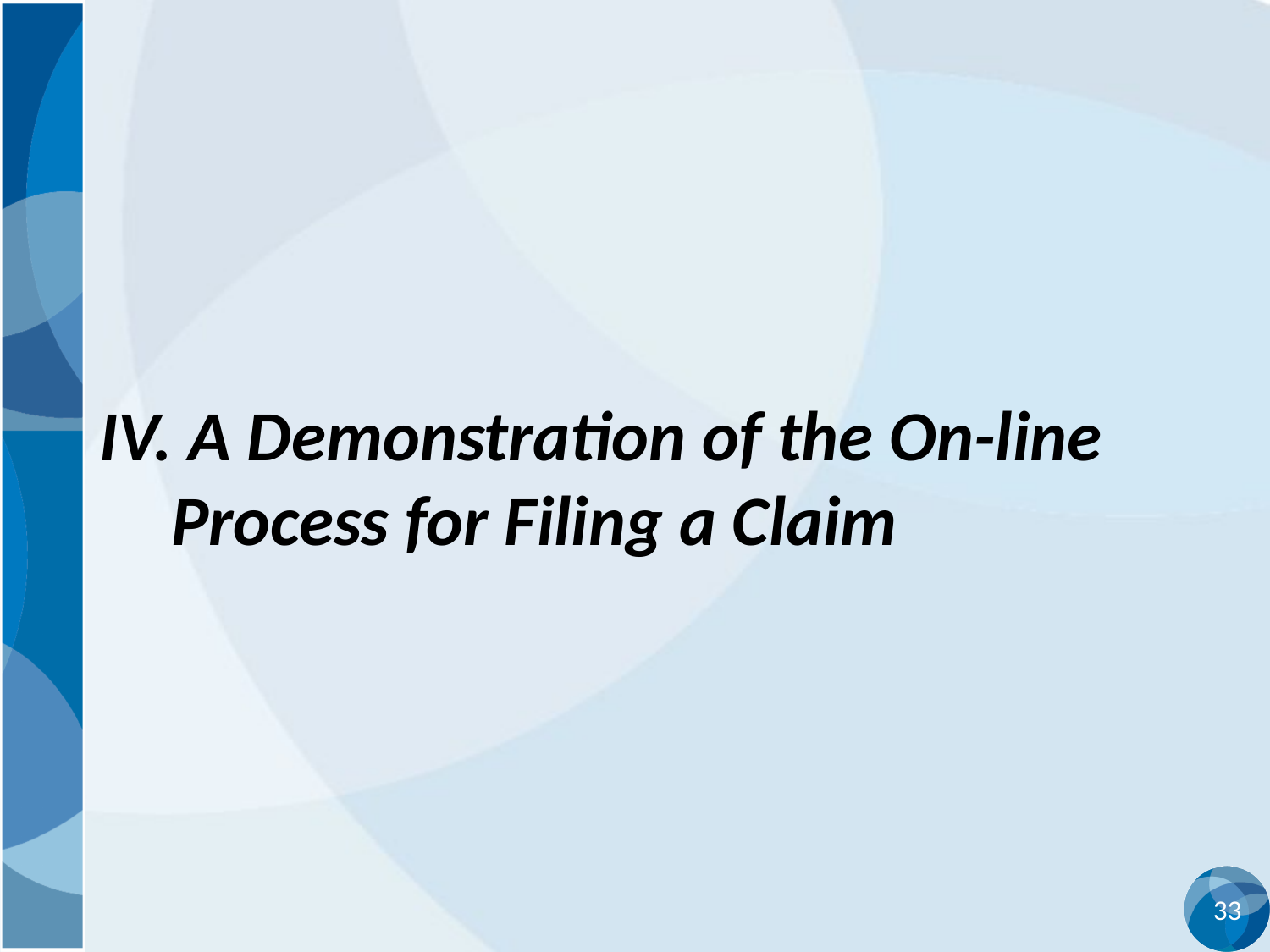

IV. A Demonstration of the On-line Process for Filing a Claim